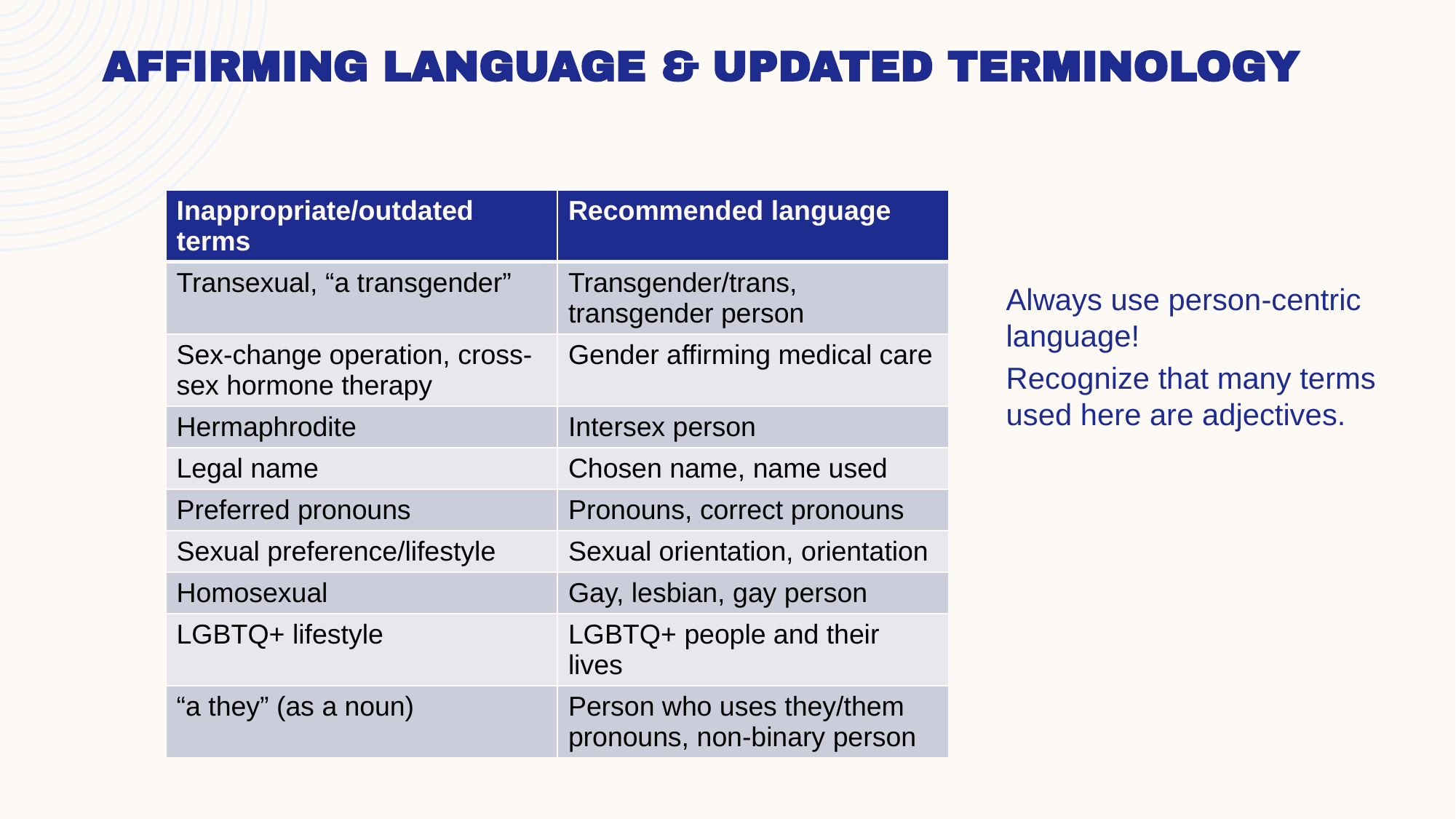

# Affirming language & updated terminology
| Inappropriate/outdated terms | Recommended language |
| --- | --- |
| Transexual, “a transgender” | Transgender/trans, transgender person |
| Sex-change operation, cross-sex hormone therapy | Gender affirming medical care |
| Hermaphrodite | Intersex person |
| Legal name | Chosen name, name used |
| Preferred pronouns | Pronouns, correct pronouns |
| Sexual preference/lifestyle | Sexual orientation, orientation |
| Homosexual | Gay, lesbian, gay person |
| LGBTQ+ lifestyle | LGBTQ+ people and their lives |
| “a they” (as a noun) | Person who uses they/them pronouns, non-binary person |
Always use person-centric language!
Recognize that many terms used here are adjectives.